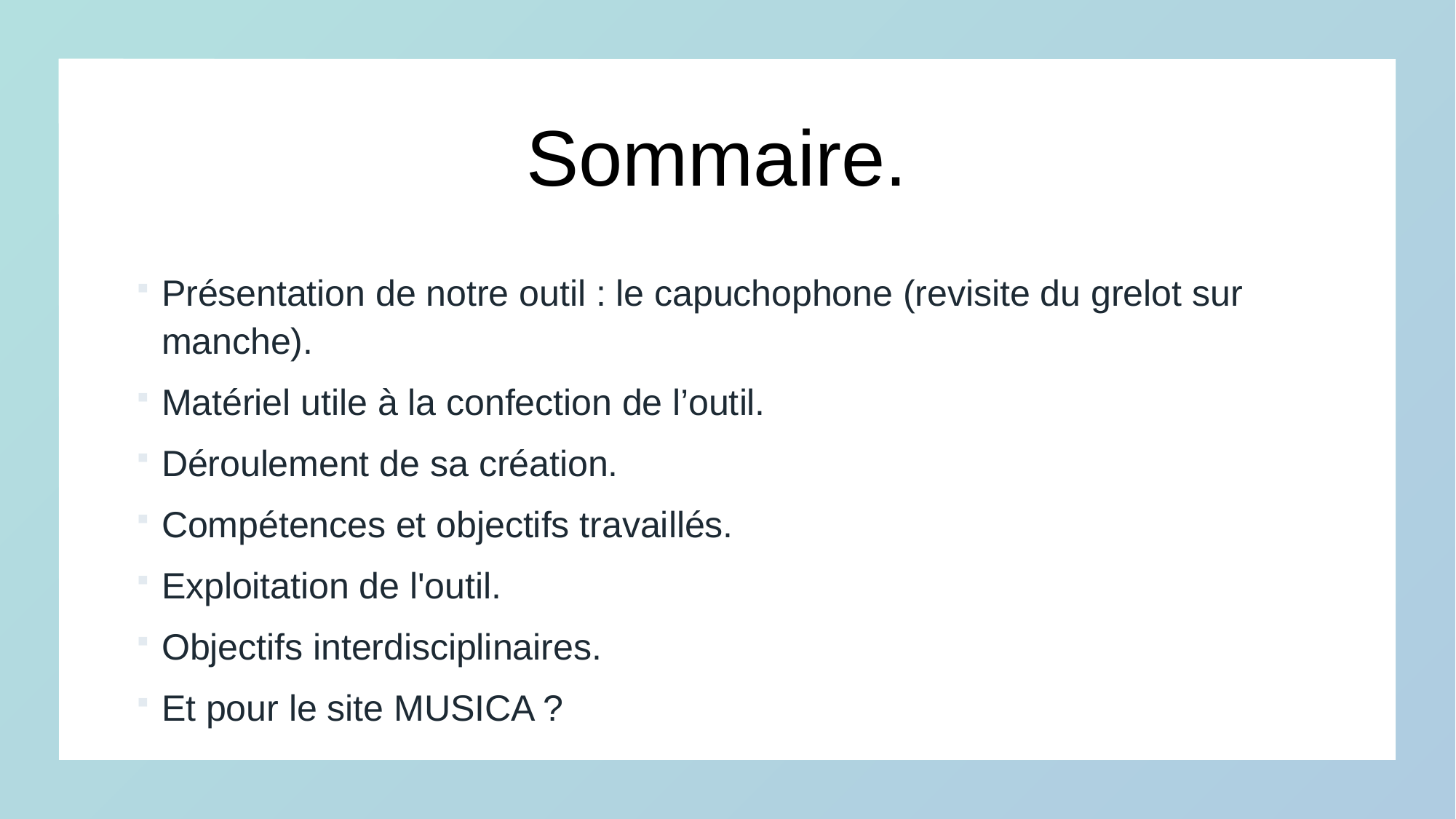

# Sommaire.
Présentation de notre outil : le capuchophone (revisite du grelot sur manche).
Matériel utile à la confection de l’outil.
Déroulement de sa création.
Compétences et objectifs travaillés.
Exploitation de l'outil.
Objectifs interdisciplinaires.
Et pour le site MUSICA ?